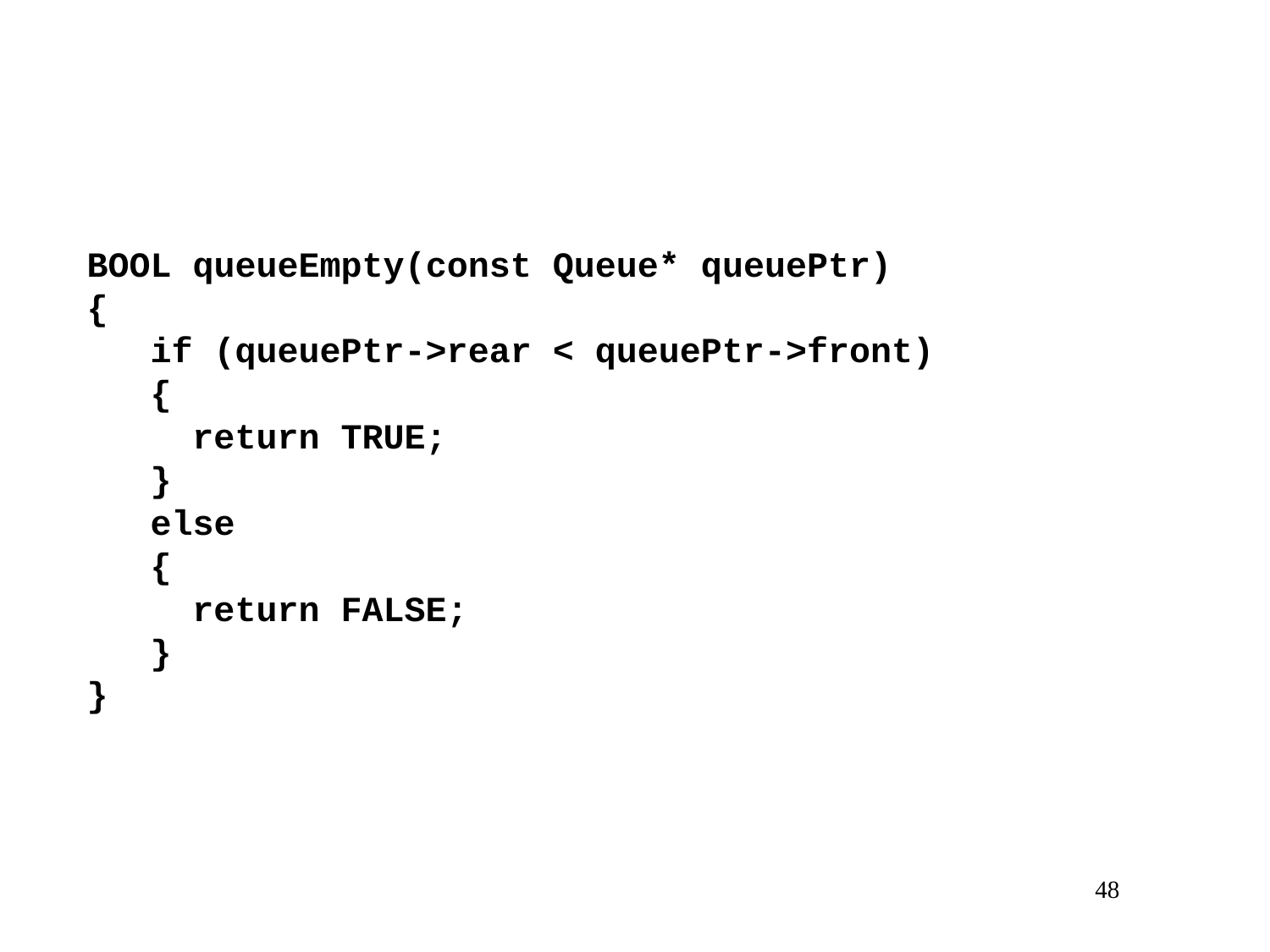

BOOL queueEmpty(const Queue* queuePtr)
{
   if (queuePtr->rear < queuePtr->front)
   {
     return TRUE;
   }
   else
   {
     return FALSE;
   }
}
48